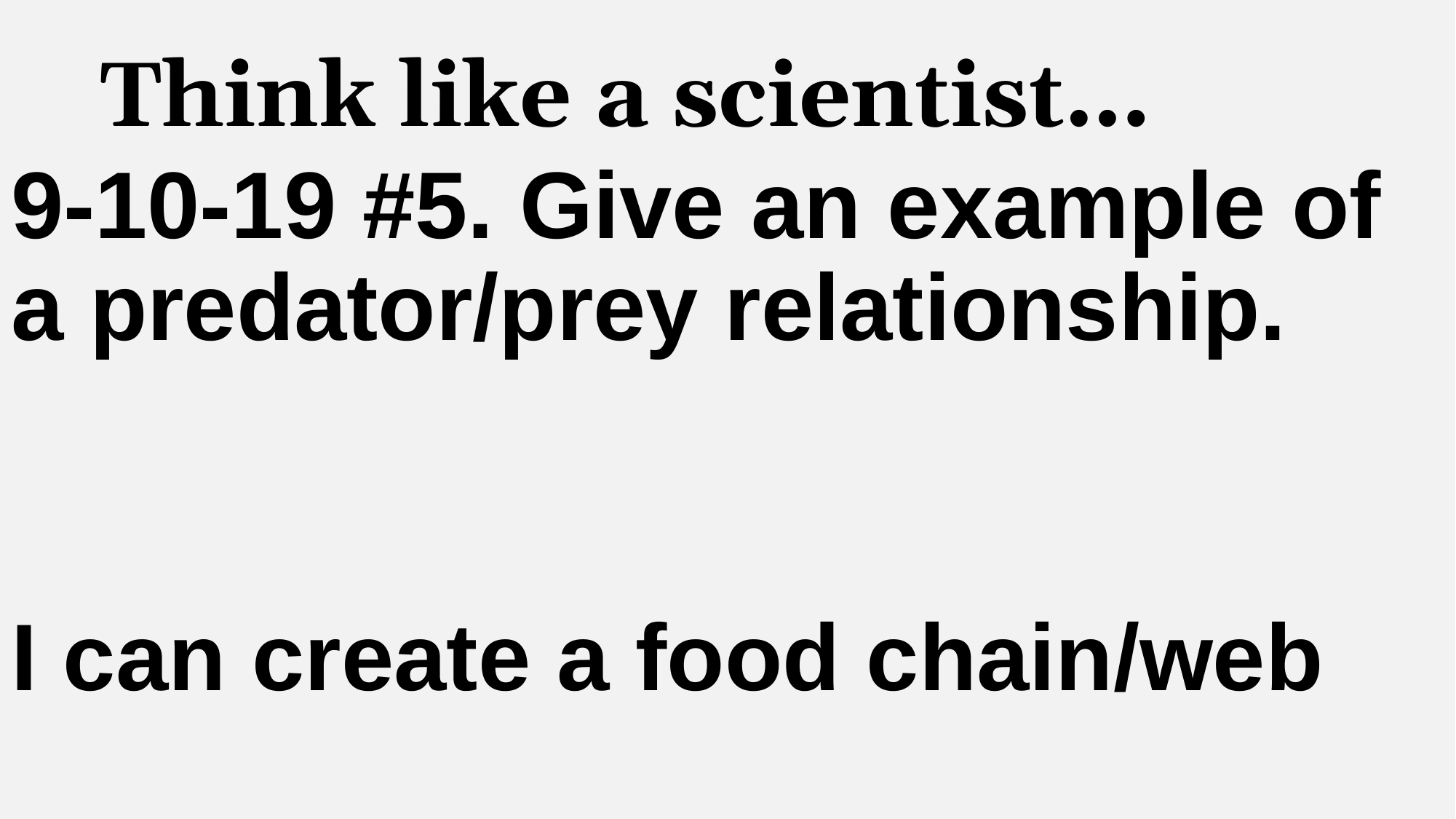

# Think like a scientist…
9-10-19 #5. Give an example of a predator/prey relationship.

I can create a food chain/web